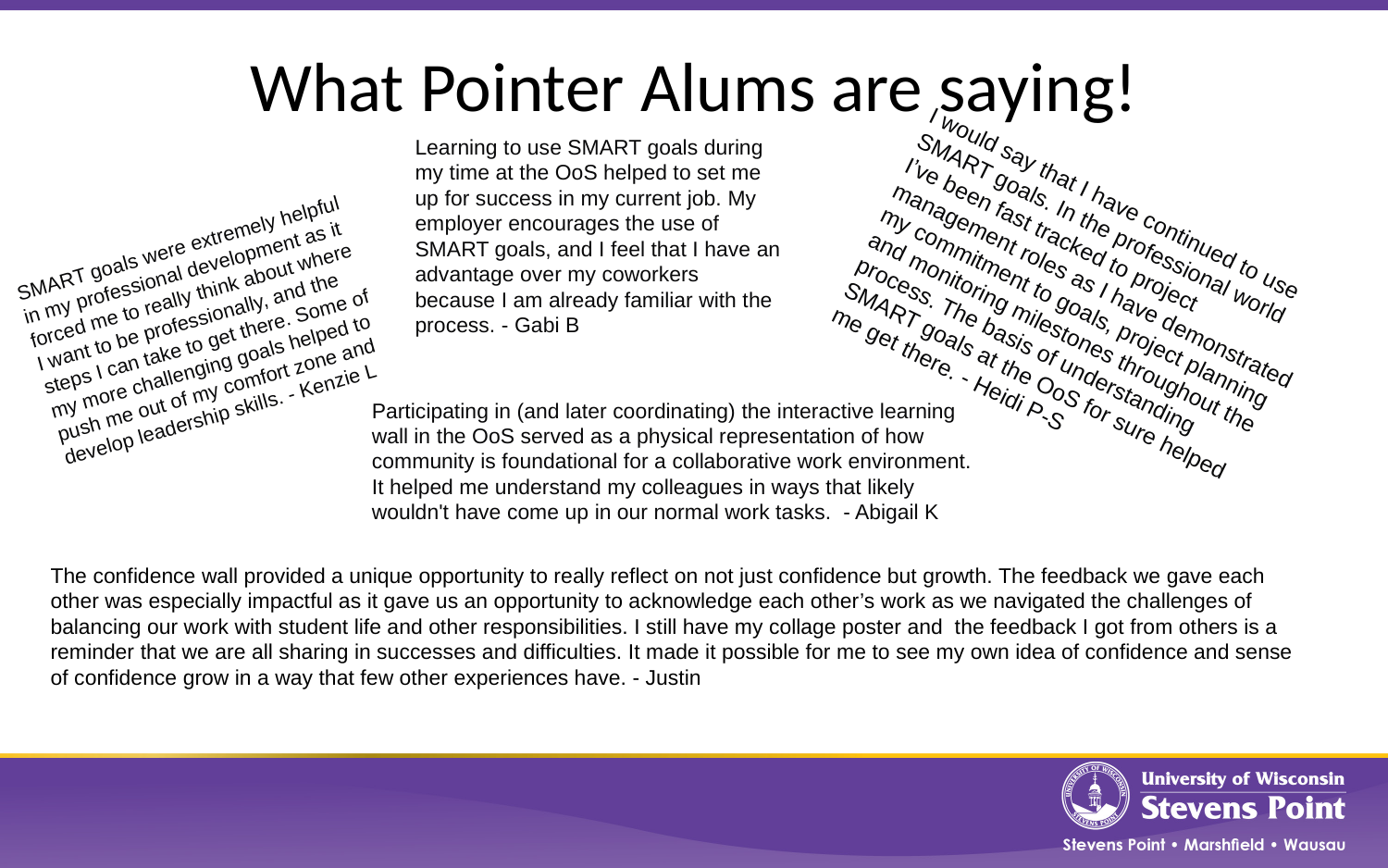

# What Pointer Alums are saying!
Learning to use SMART goals during my time at the OoS helped to set me up for success in my current job. My employer encourages the use of SMART goals, and I feel that I have an advantage over my coworkers because I am already familiar with the process. - Gabi B
I would say that I have continued to use SMART goals. In the professional world I’ve been fast tracked to project management roles as I have demonstrated my commitment to goals, project planning and monitoring milestones throughout the process. The basis of understanding SMART goals at the OoS for sure helped me get there. - Heidi P-S
SMART goals were extremely helpful in my professional development as it forced me to really think about where I want to be professionally, and the steps I can take to get there. Some of my more challenging goals helped to push me out of my comfort zone and develop leadership skills. - Kenzie L
Participating in (and later coordinating) the interactive learning wall in the OoS served as a physical representation of how community is foundational for a collaborative work environment. It helped me understand my colleagues in ways that likely wouldn't have come up in our normal work tasks.  - Abigail K
The confidence wall provided a unique opportunity to really reflect on not just confidence but growth. The feedback we gave each other was especially impactful as it gave us an opportunity to acknowledge each other’s work as we navigated the challenges of balancing our work with student life and other responsibilities. I still have my collage poster and  the feedback I got from others is a reminder that we are all sharing in successes and difficulties. It made it possible for me to see my own idea of confidence and sense of confidence grow in a way that few other experiences have. - Justin